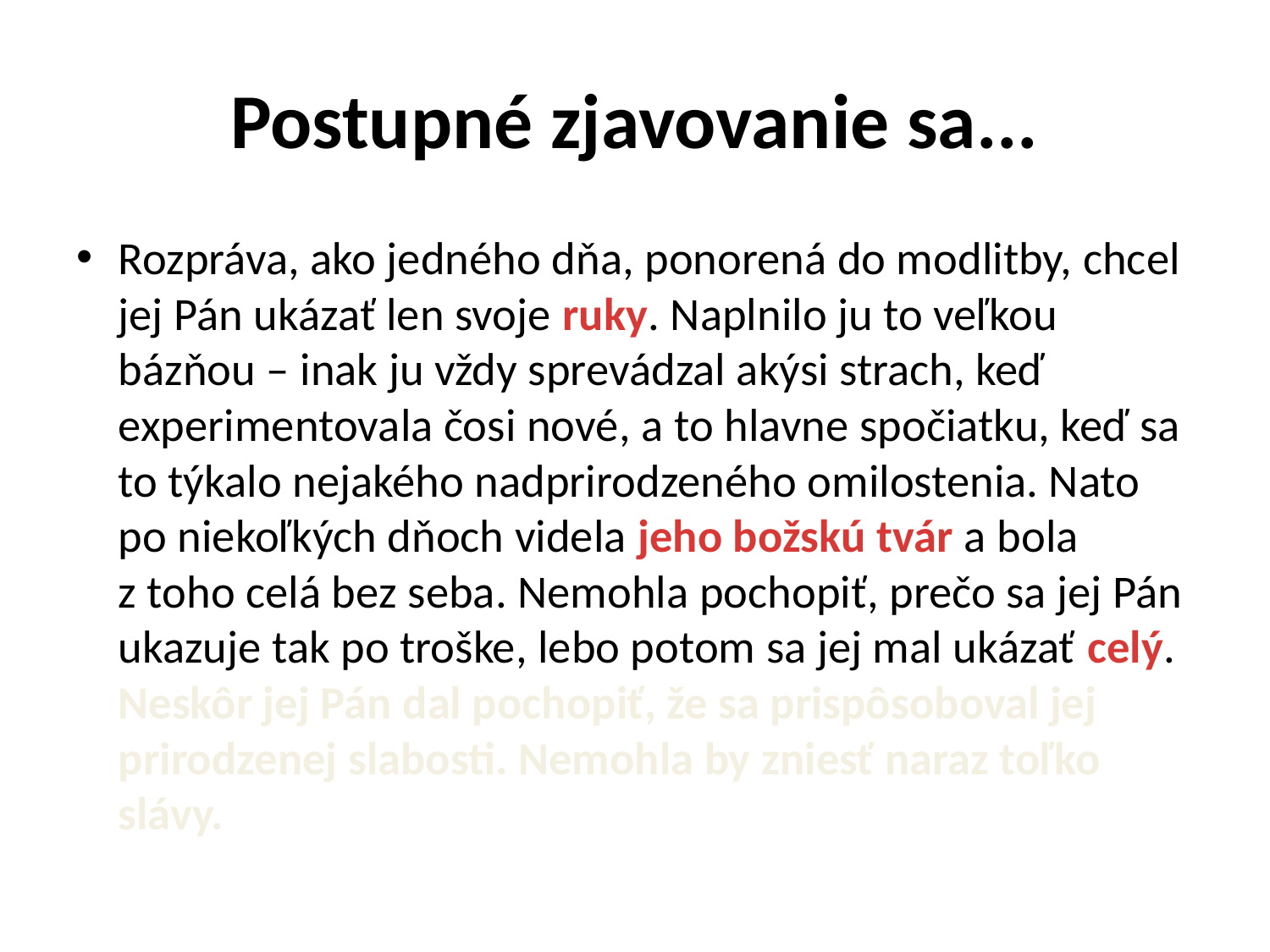

# Postupné zjavovanie sa...
Rozpráva, ako jedného dňa, ponorená do modlitby, chcel jej Pán ukázať len svoje ruky. Naplnilo ju to veľkou bázňou – inak ju vždy sprevádzal akýsi strach, keď experimentovala čosi nové, a to hlavne spočiatku, keď sa to týkalo nejakého nadprirodzeného omilostenia. Nato po niekoľkých dňoch videla jeho božskú tvár a bola z toho celá bez seba. Nemohla pochopiť, prečo sa jej Pán ukazuje tak po troške, lebo potom sa jej mal ukázať celý. Neskôr jej Pán dal pochopiť, že sa prispôsoboval jej prirodzenej slabosti. Nemohla by zniesť naraz toľko slávy.